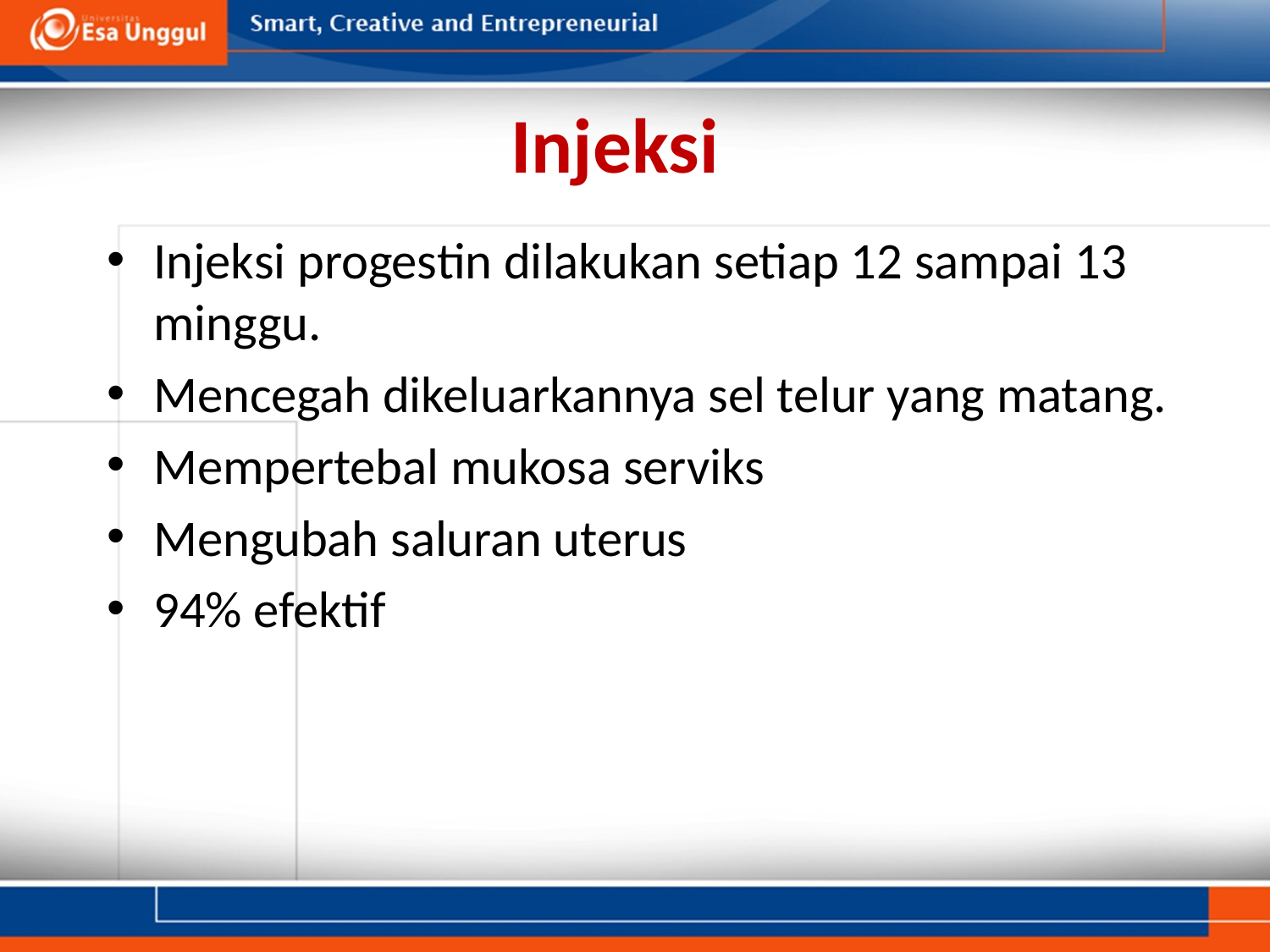

# Injeksi
Injeksi progestin dilakukan setiap 12 sampai 13 minggu.
Mencegah dikeluarkannya sel telur yang matang.
Mempertebal mukosa serviks
Mengubah saluran uterus
94% efektif